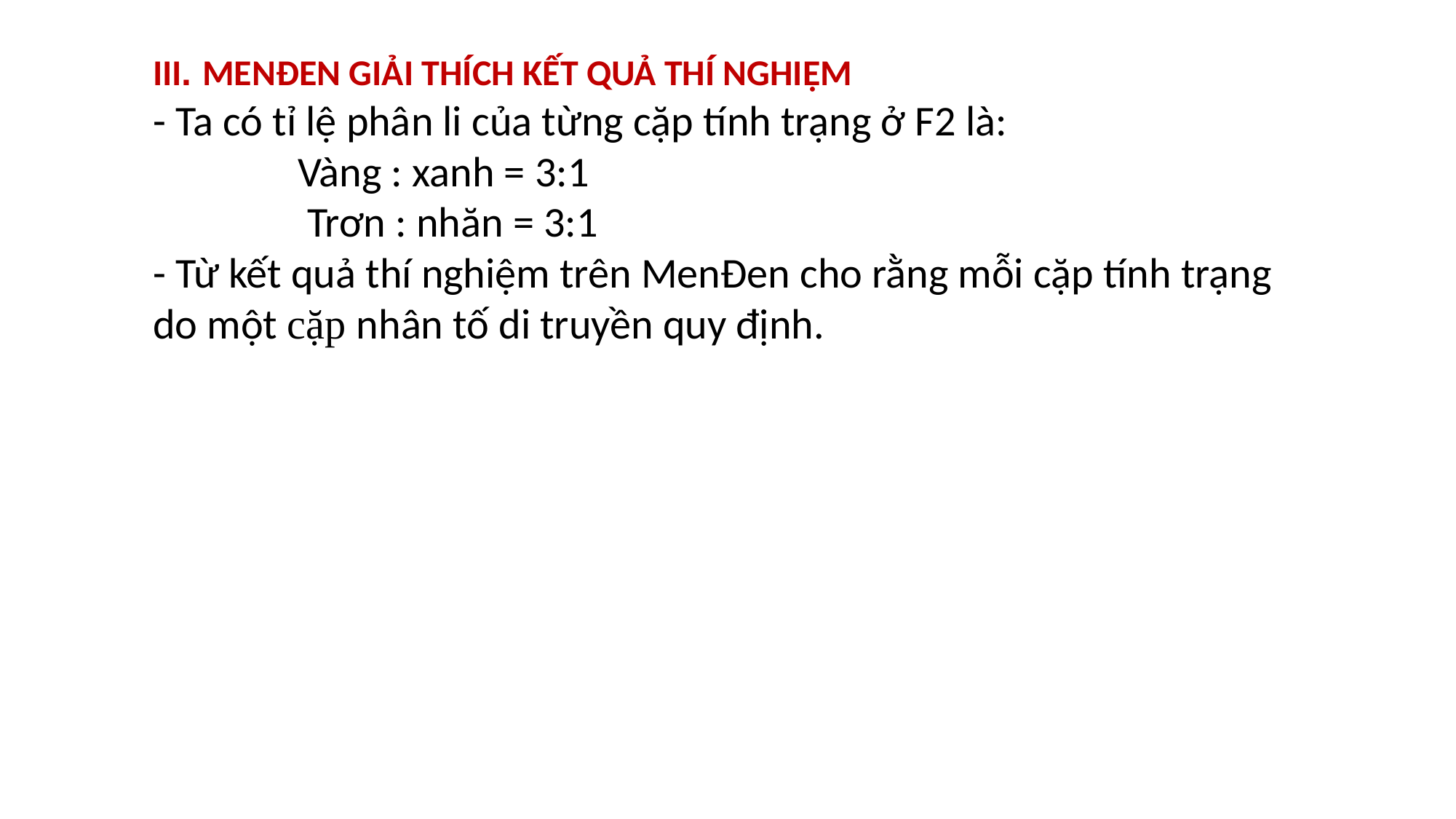

III. MENĐEN GIẢI THÍCH KẾT QUẢ THÍ NGHIỆM
- Ta có tỉ lệ phân li của từng cặp tính trạng ở F2 là:
               Vàng : xanh = 3:1
                Trơn : nhăn = 3:1
- Từ kết quả thí nghiệm trên MenĐen cho rằng mỗi cặp tính trạng do một cặp nhân tố di truyền quy định.